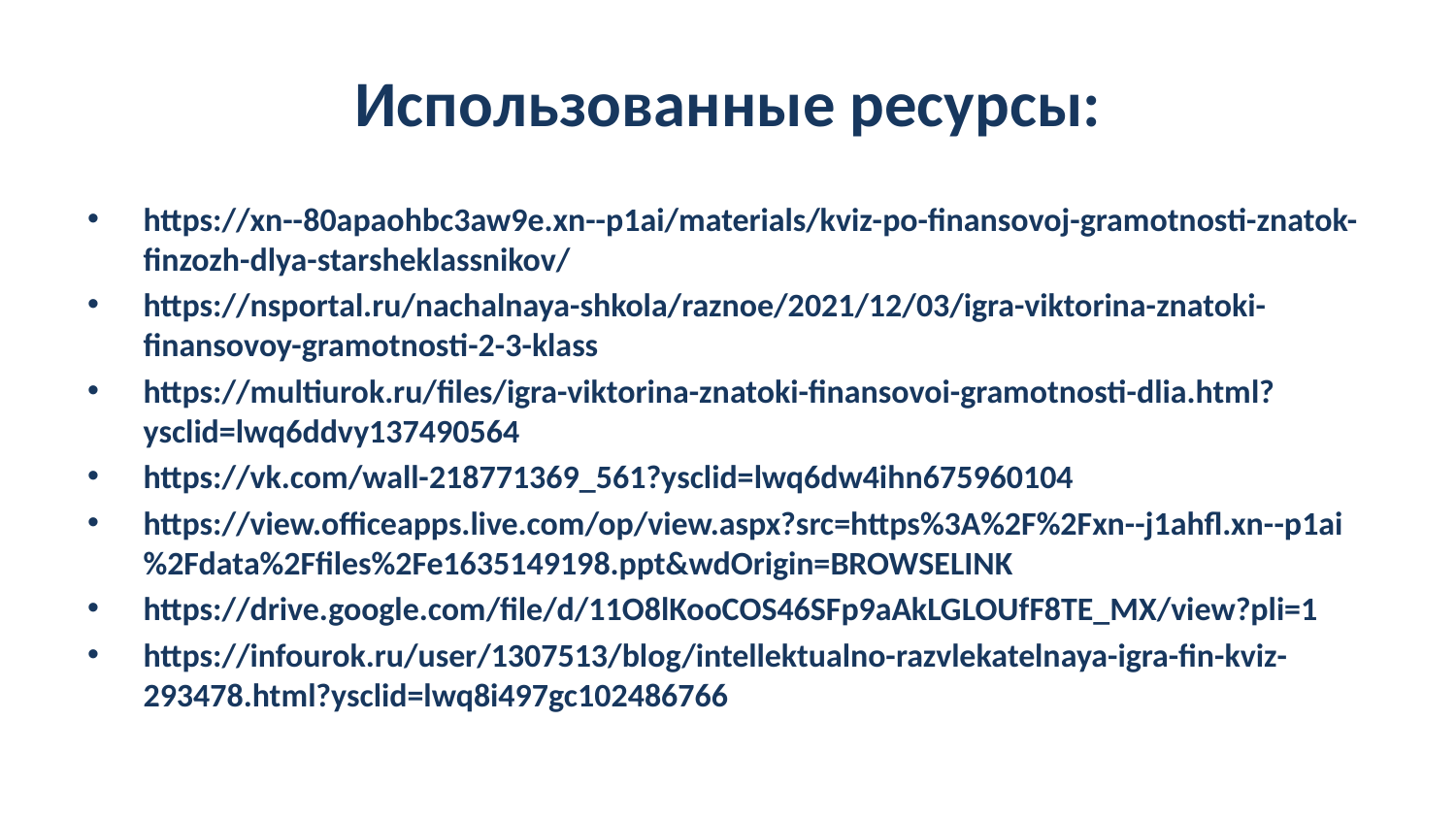

# Использованные ресурсы:
https://xn--80apaohbc3aw9e.xn--p1ai/materials/kviz-po-finansovoj-gramotnosti-znatok-finzozh-dlya-starsheklassnikov/
https://nsportal.ru/nachalnaya-shkola/raznoe/2021/12/03/igra-viktorina-znatoki-finansovoy-gramotnosti-2-3-klass
https://multiurok.ru/files/igra-viktorina-znatoki-finansovoi-gramotnosti-dlia.html?ysclid=lwq6ddvy137490564
https://vk.com/wall-218771369_561?ysclid=lwq6dw4ihn675960104
https://view.officeapps.live.com/op/view.aspx?src=https%3A%2F%2Fxn--j1ahfl.xn--p1ai%2Fdata%2Ffiles%2Fe1635149198.ppt&wdOrigin=BROWSELINK
https://drive.google.com/file/d/11O8lKooCOS46SFp9aAkLGLOUfF8TE_MX/view?pli=1
https://infourok.ru/user/1307513/blog/intellektualno-razvlekatelnaya-igra-fin-kviz-293478.html?ysclid=lwq8i497gc102486766